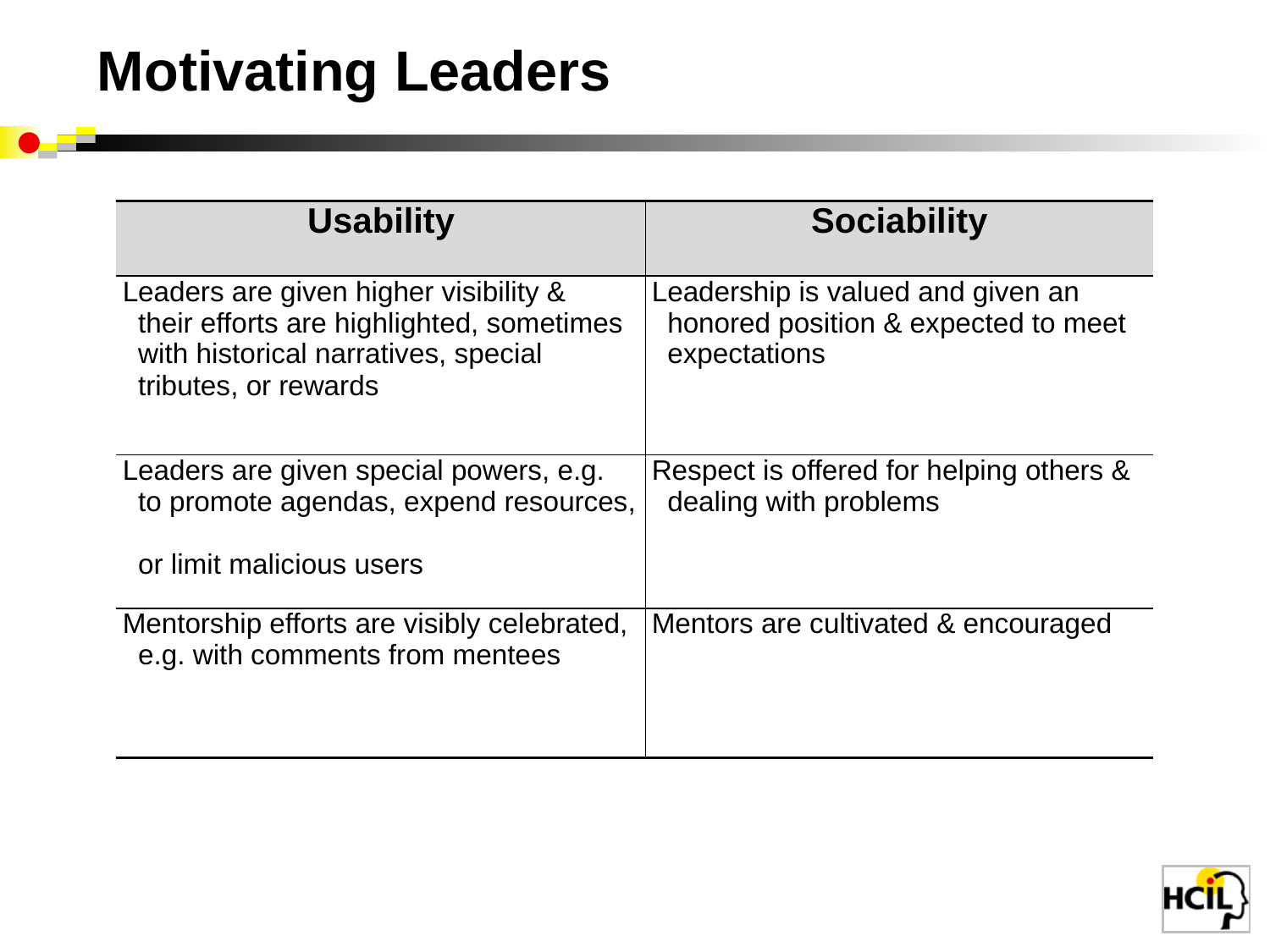

Motivating Leaders
| Usability | Sociability |
| --- | --- |
| Leaders are given higher visibility & their efforts are highlighted, sometimes with historical narratives, special tributes, or rewards | Leadership is valued and given an honored position & expected to meet expectations |
| Leaders are given special powers, e.g. to promote agendas, expend resources, or limit malicious users | Respect is offered for helping others & dealing with problems |
| Mentorship efforts are visibly celebrated, e.g. with comments from mentees | Mentors are cultivated & encouraged |